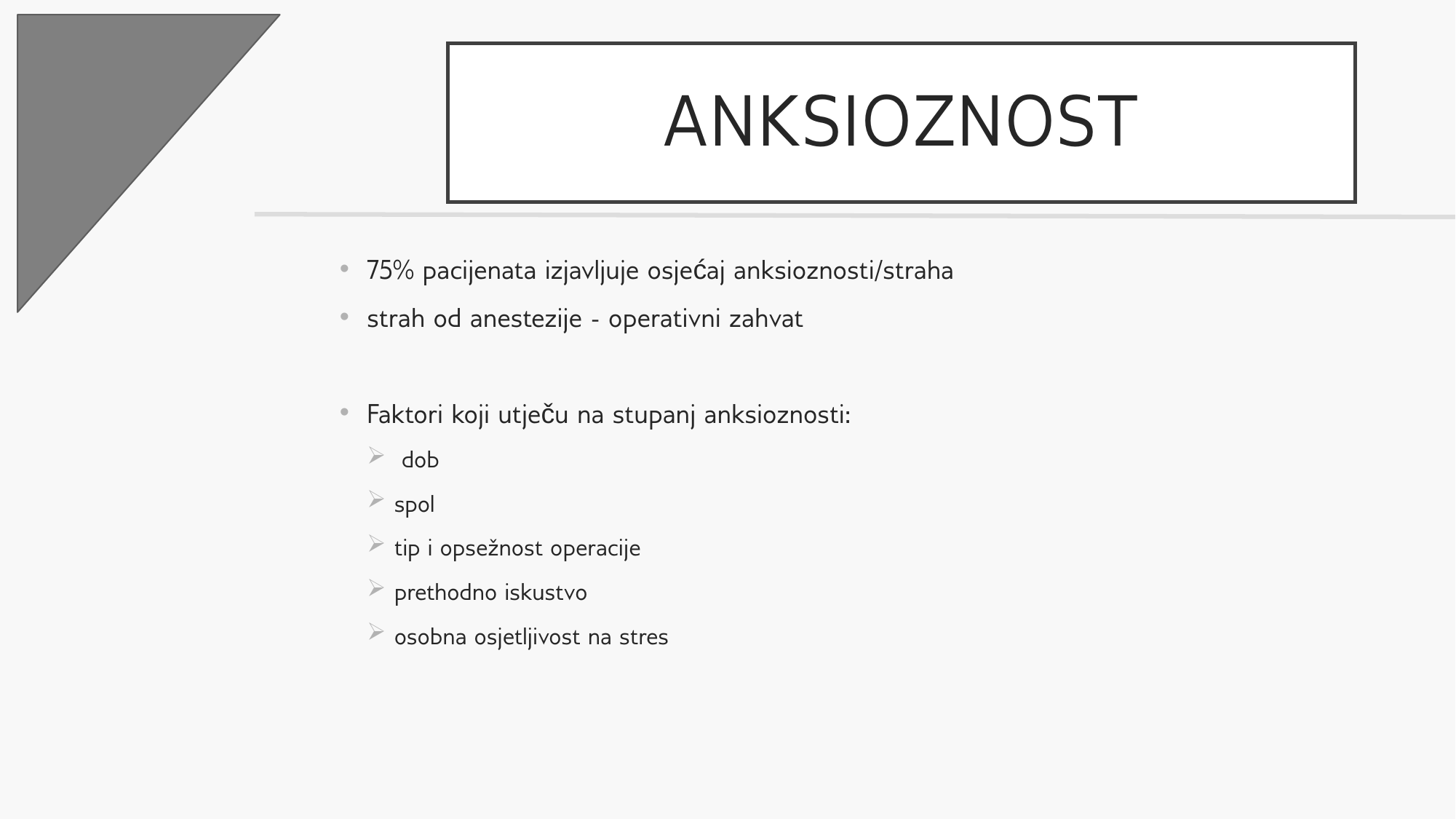

# Anksioznost
75% pacijenata izjavljuje osjećaj anksioznosti/straha
strah od anestezije - operativni zahvat

Faktori koji utječu na stupanj anksioznosti:
 dob
spol
tip i opsežnost operacije
prethodno iskustvo
osobna osjetljivost na stres